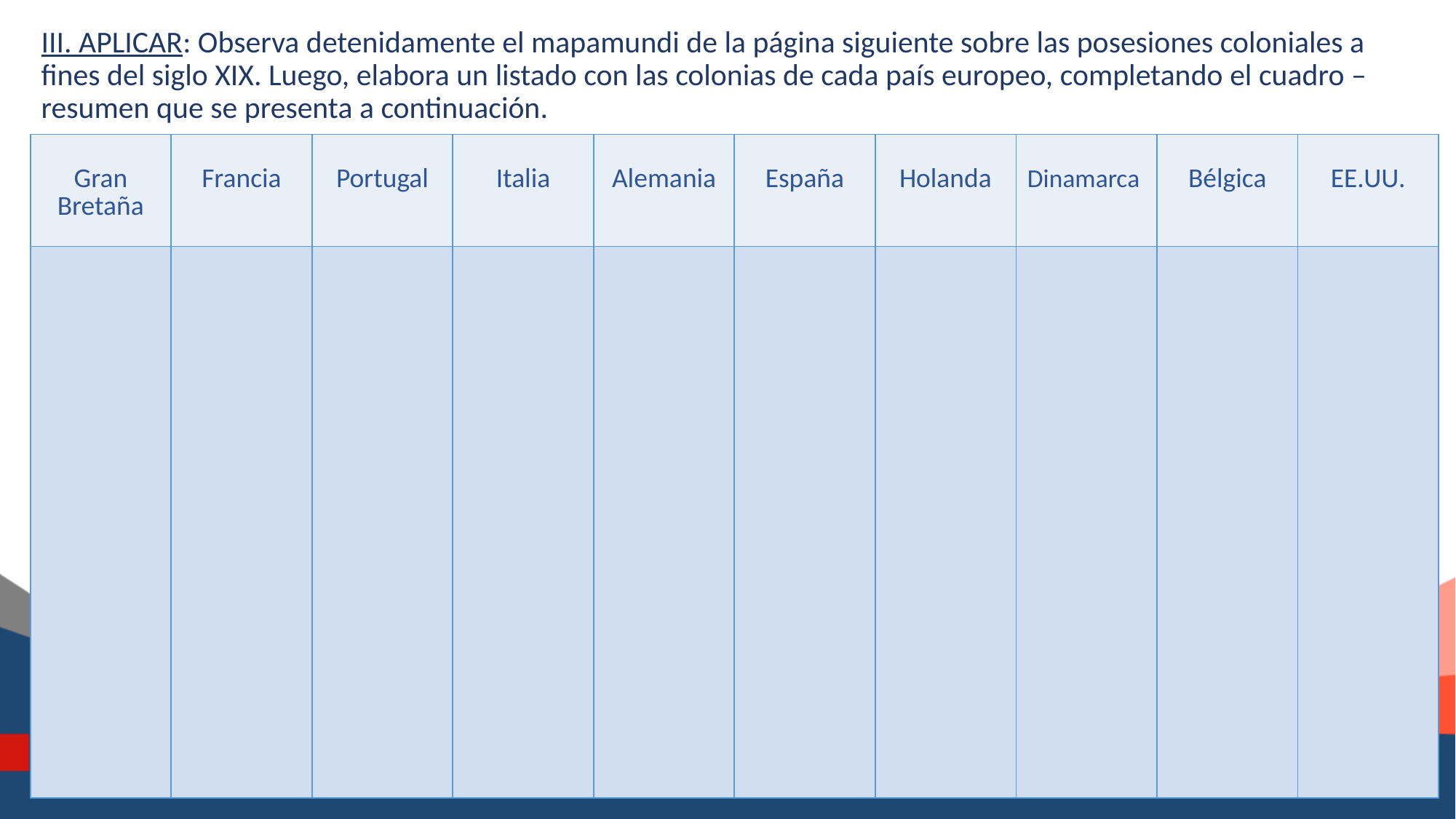

III. APLICAR: Observa detenidamente el mapamundi de la página siguiente sobre las posesiones coloniales a fines del siglo XIX. Luego, elabora un listado con las colonias de cada país europeo, completando el cuadro – resumen que se presenta a continuación.
| Gran Bretaña | Francia | Portugal | Italia | Alemania | España | Holanda | Dinamarca | Bélgica | EE.UU. |
| --- | --- | --- | --- | --- | --- | --- | --- | --- | --- |
|  |  |  |  |  |  |  |  |  |  |